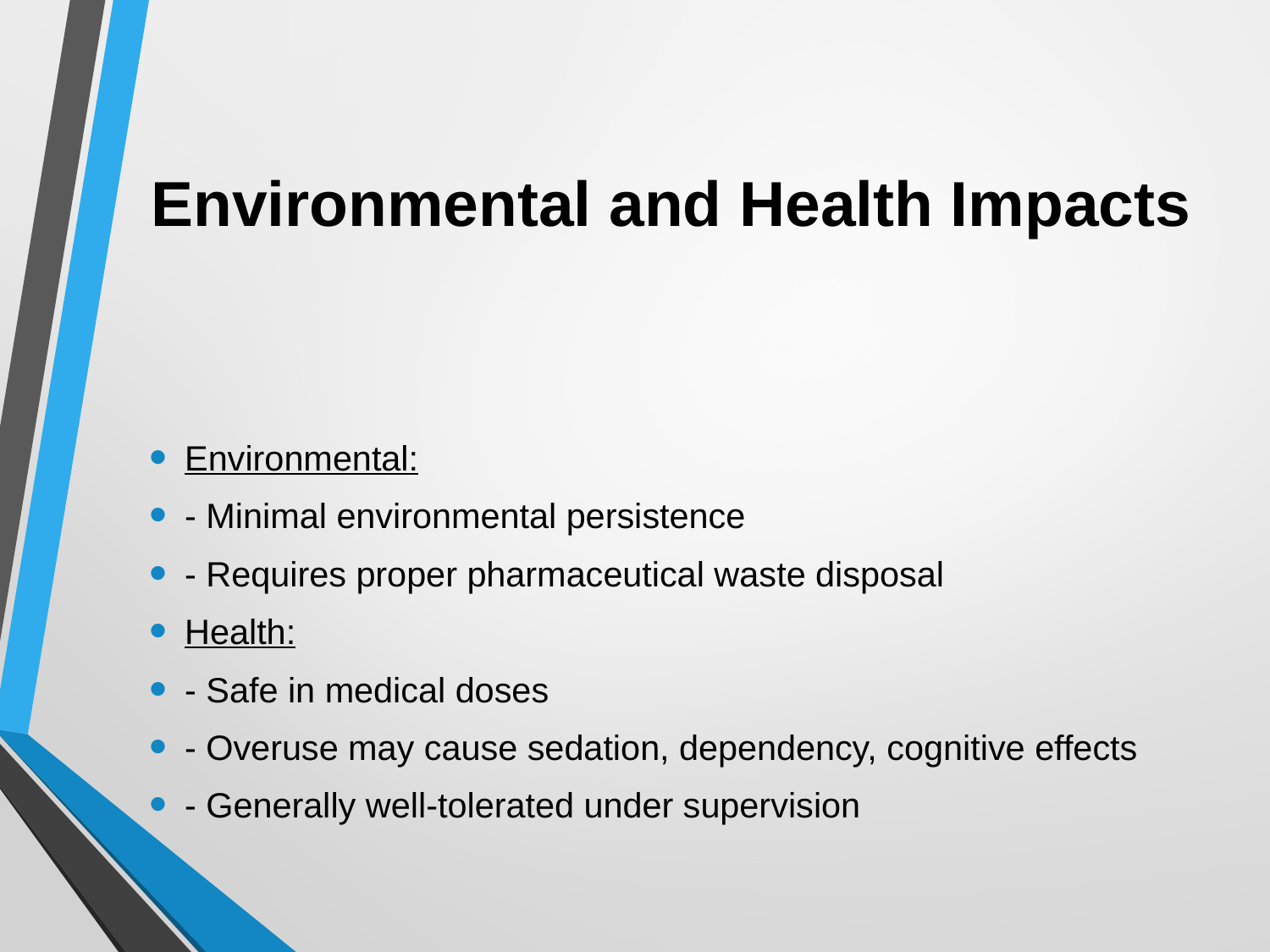

# Environmental and Health Impacts

Environmental:
- Minimal environmental persistence
- Requires proper pharmaceutical waste disposal
Health:
- Safe in medical doses
- Overuse may cause sedation, dependency, cognitive effects
- Generally well-tolerated under supervision